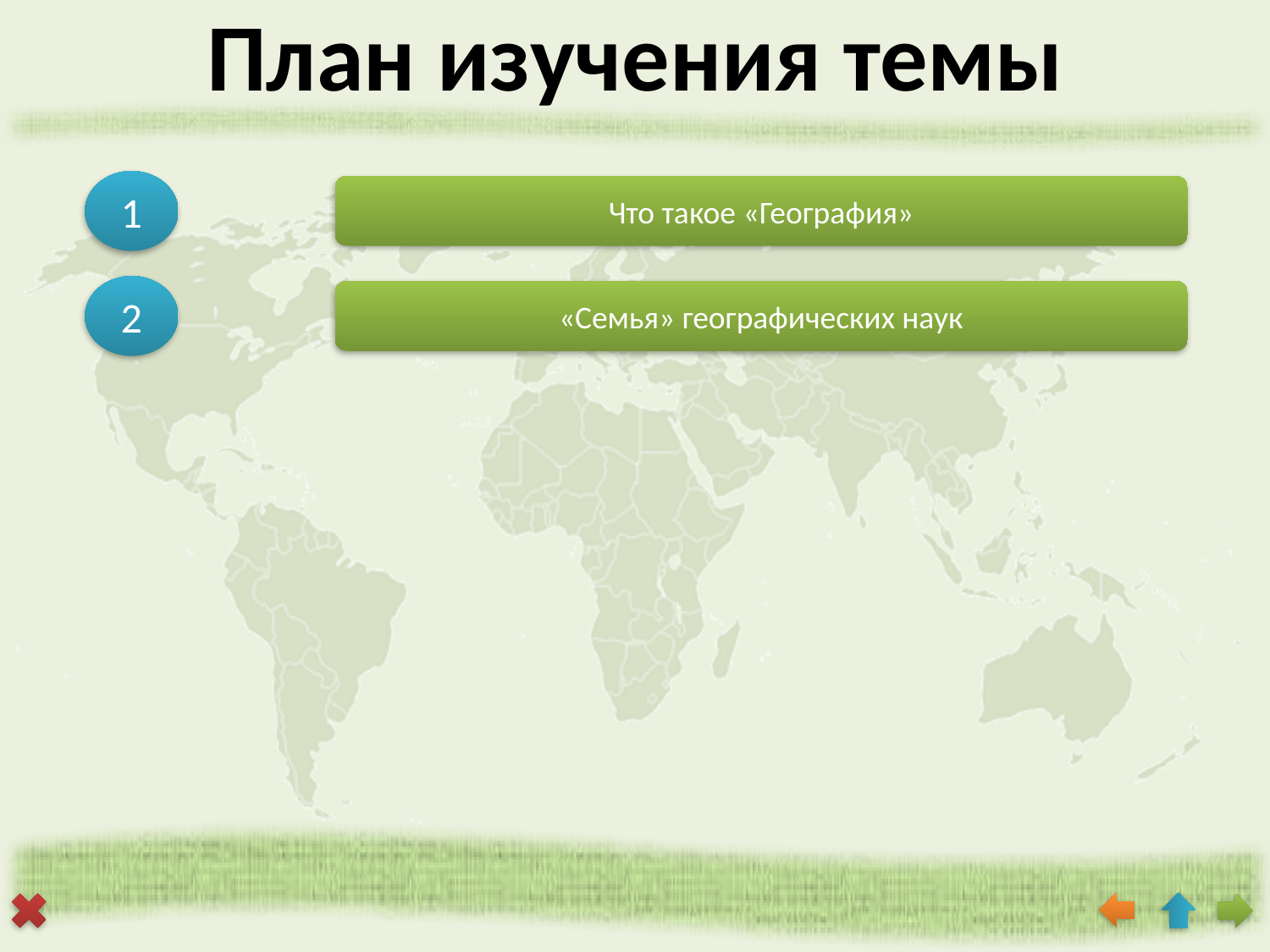

# План изучения темы
1
Что такое «География»
2
«Семья» географических наук